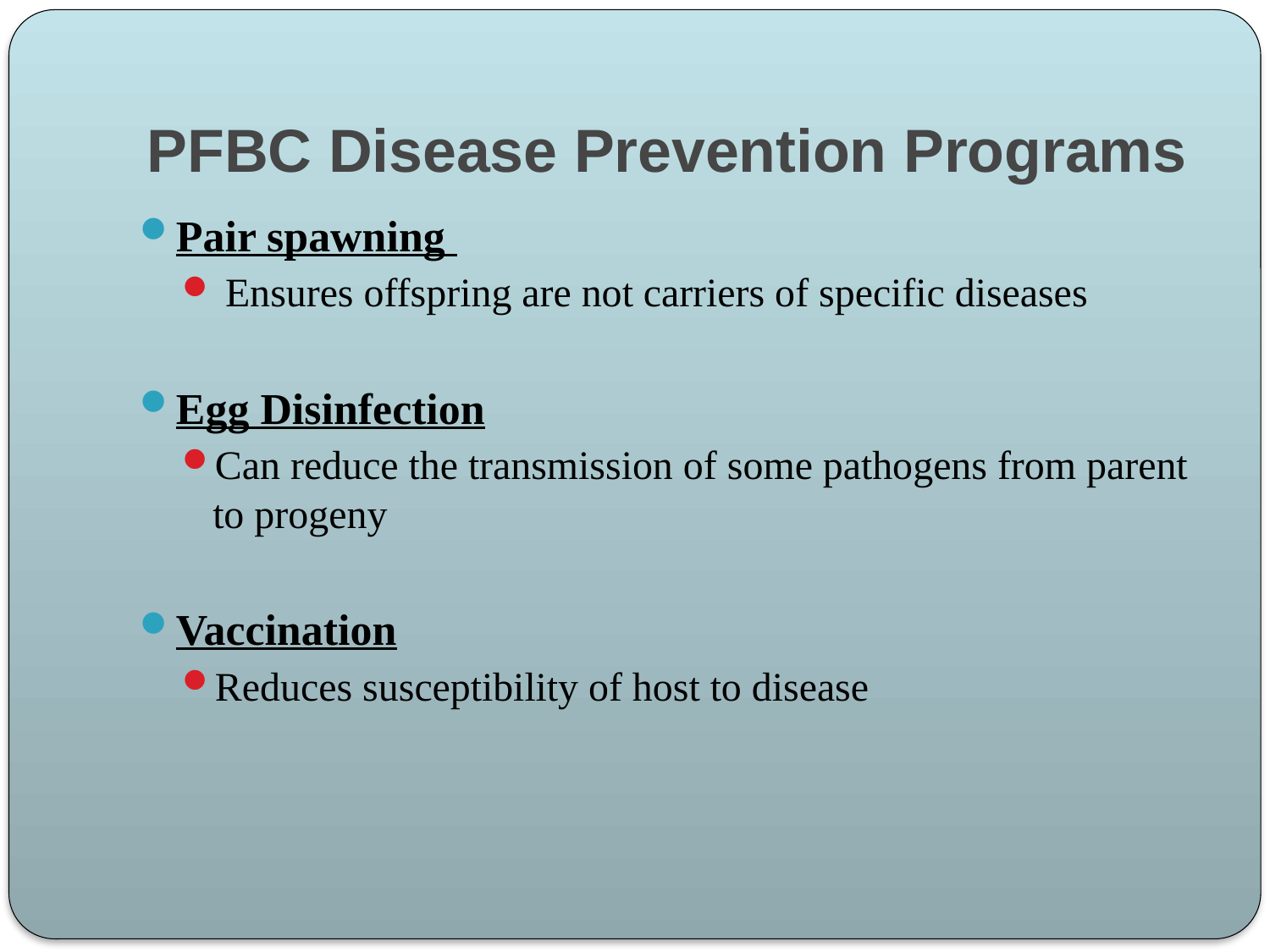

# PFBC Disease Prevention Programs
Pair spawning
 Ensures offspring are not carriers of specific diseases

Egg Disinfection
Can reduce the transmission of some pathogens from parent to progeny

Vaccination
Reduces susceptibility of host to disease